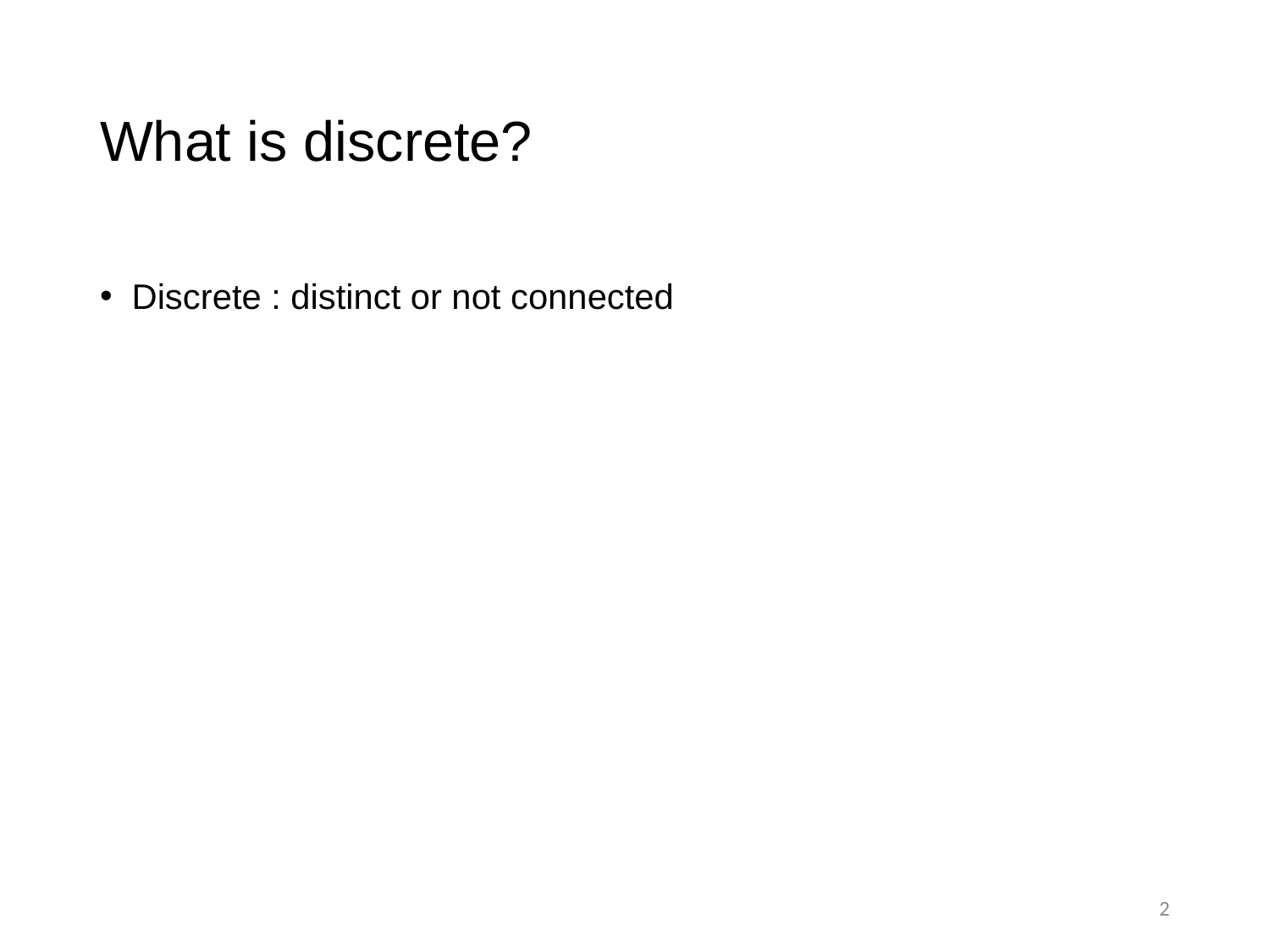

# What is discrete?
Discrete : distinct or not connected
2